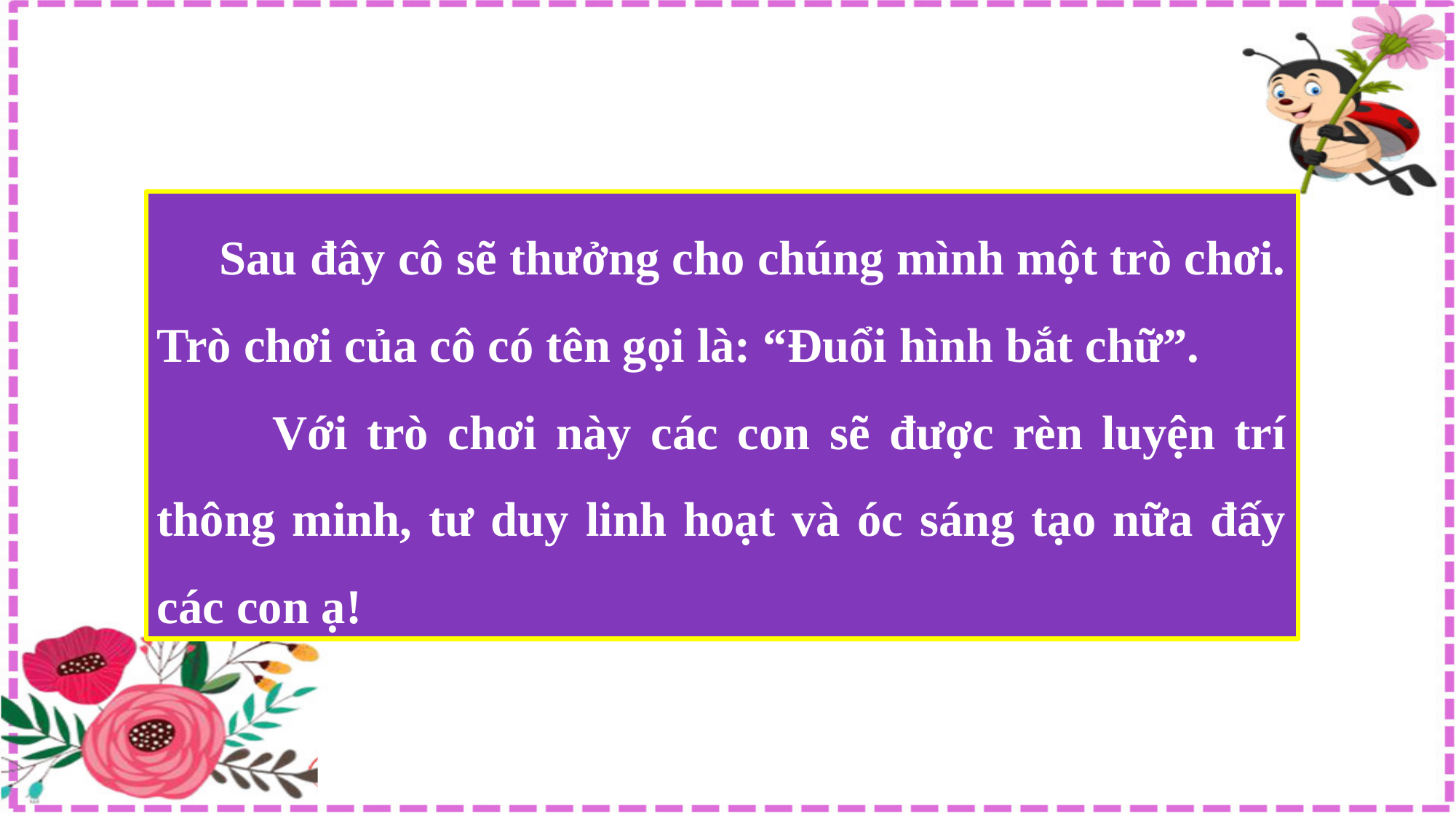

Sau đây cô sẽ thưởng cho chúng mình một trò chơi. Trò chơi của cô có tên gọi là: “Đuổi hình bắt chữ”.
      Với trò chơi này các con sẽ được rèn luyện trí thông minh, tư duy linh hoạt và óc sáng tạo nữa đấy các con ạ!